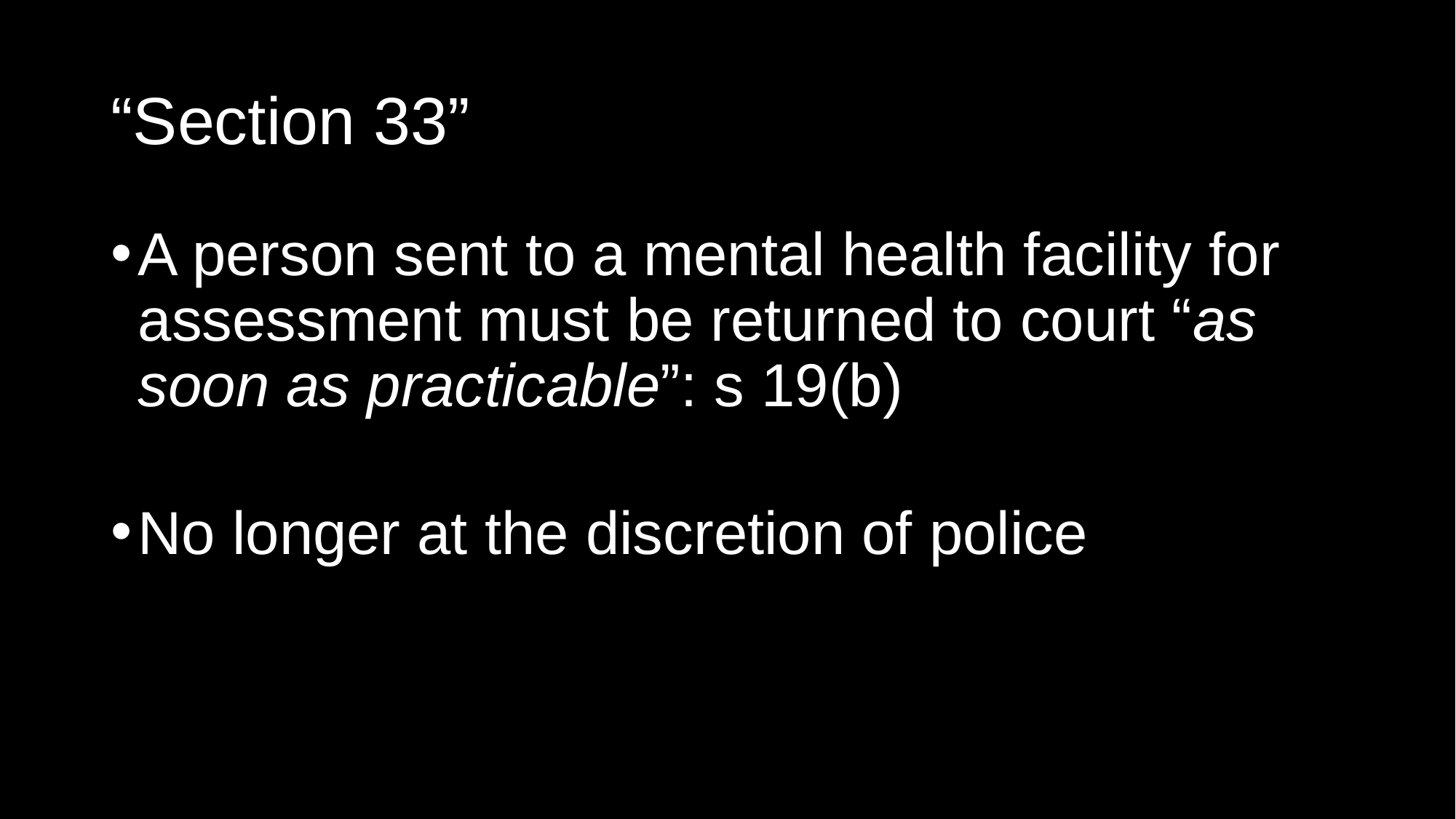

# “Section 33”
A person sent to a mental health facility for assessment must be returned to court “as soon as practicable”: s 19(b)
No longer at the discretion of police